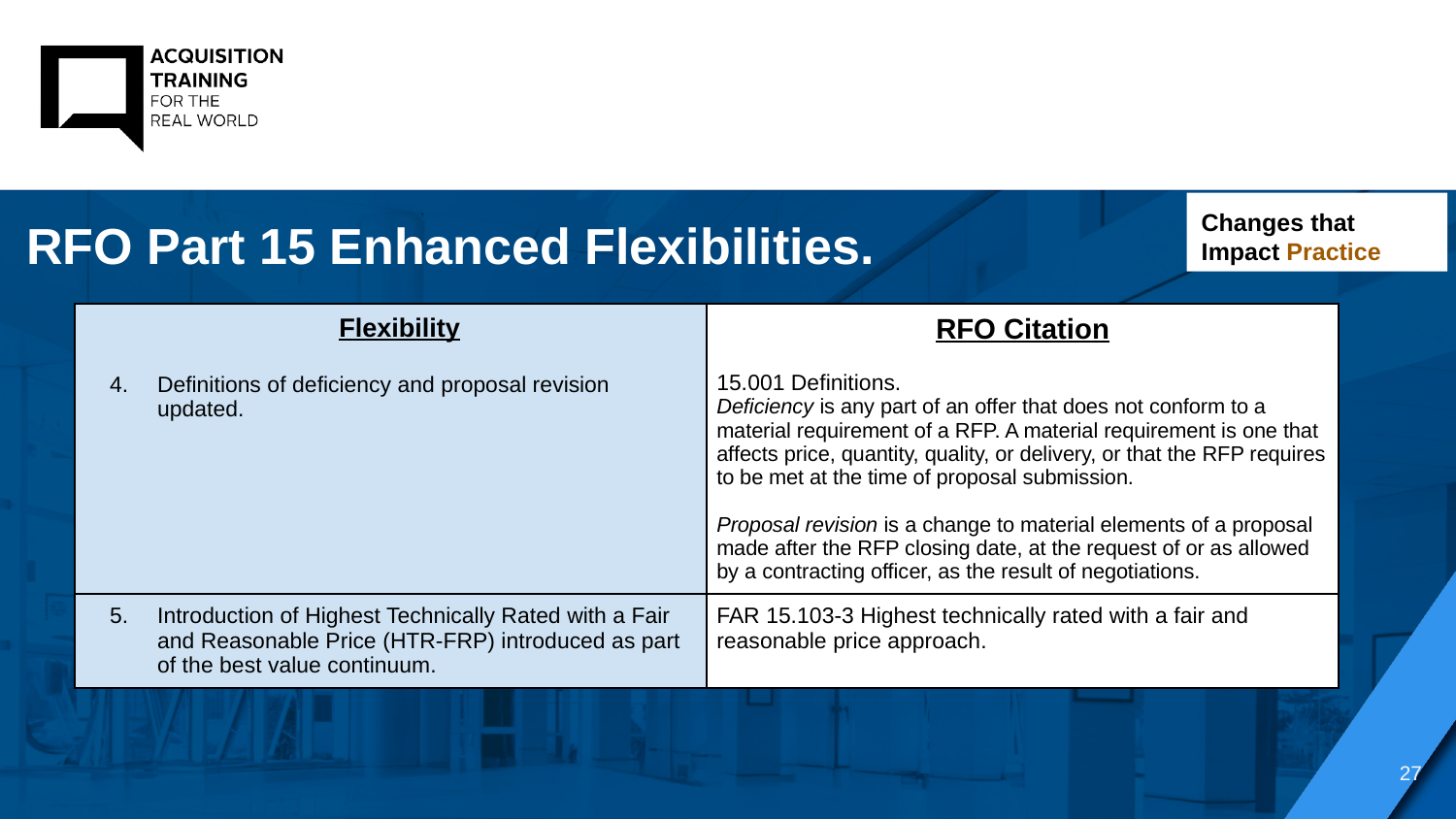

Changes that Impact Practice
RFO Part 15 Enhanced Flexibilities.
| Flexibility Definitions of deficiency and proposal revision updated. | RFO Citation 15.001 Definitions. Deficiency is any part of an offer that does not conform to a material requirement of a RFP. A material requirement is one that affects price, quantity, quality, or delivery, or that the RFP requires to be met at the time of proposal submission. Proposal revision is a change to material elements of a proposal made after the RFP closing date, at the request of or as allowed by a contracting officer, as the result of negotiations. |
| --- | --- |
| Introduction of Highest Technically Rated with a Fair and Reasonable Price (HTR-FRP) introduced as part of the best value continuum. | FAR 15.103-3 Highest technically rated with a fair and reasonable price approach. |
27